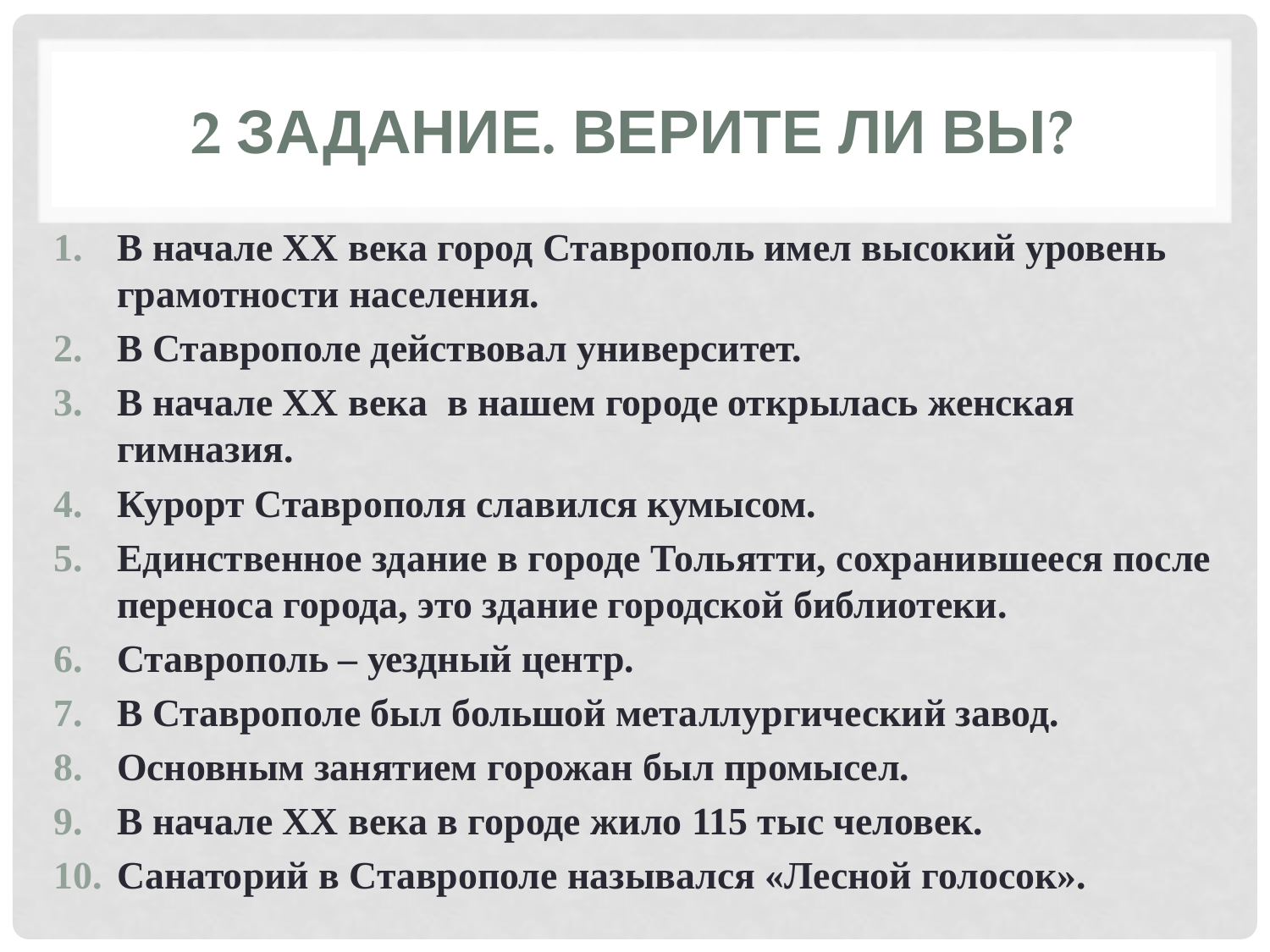

# 2 задание. Верите ли вы?
В начале XX века город Ставрополь имел высокий уровень грамотности населения.
В Ставрополе действовал университет.
В начале XX века  в нашем городе открылась женская гимназия.
Курорт Ставрополя славился кумысом.
Единственное здание в городе Тольятти, сохранившееся после переноса города, это здание городской библиотеки.
Ставрополь – уездный центр.
В Ставрополе был большой металлургический завод.
Основным занятием горожан был промысел.
В начале XX века в городе жило 115 тыс человек.
Санаторий в Ставрополе назывался «Лесной голосок».